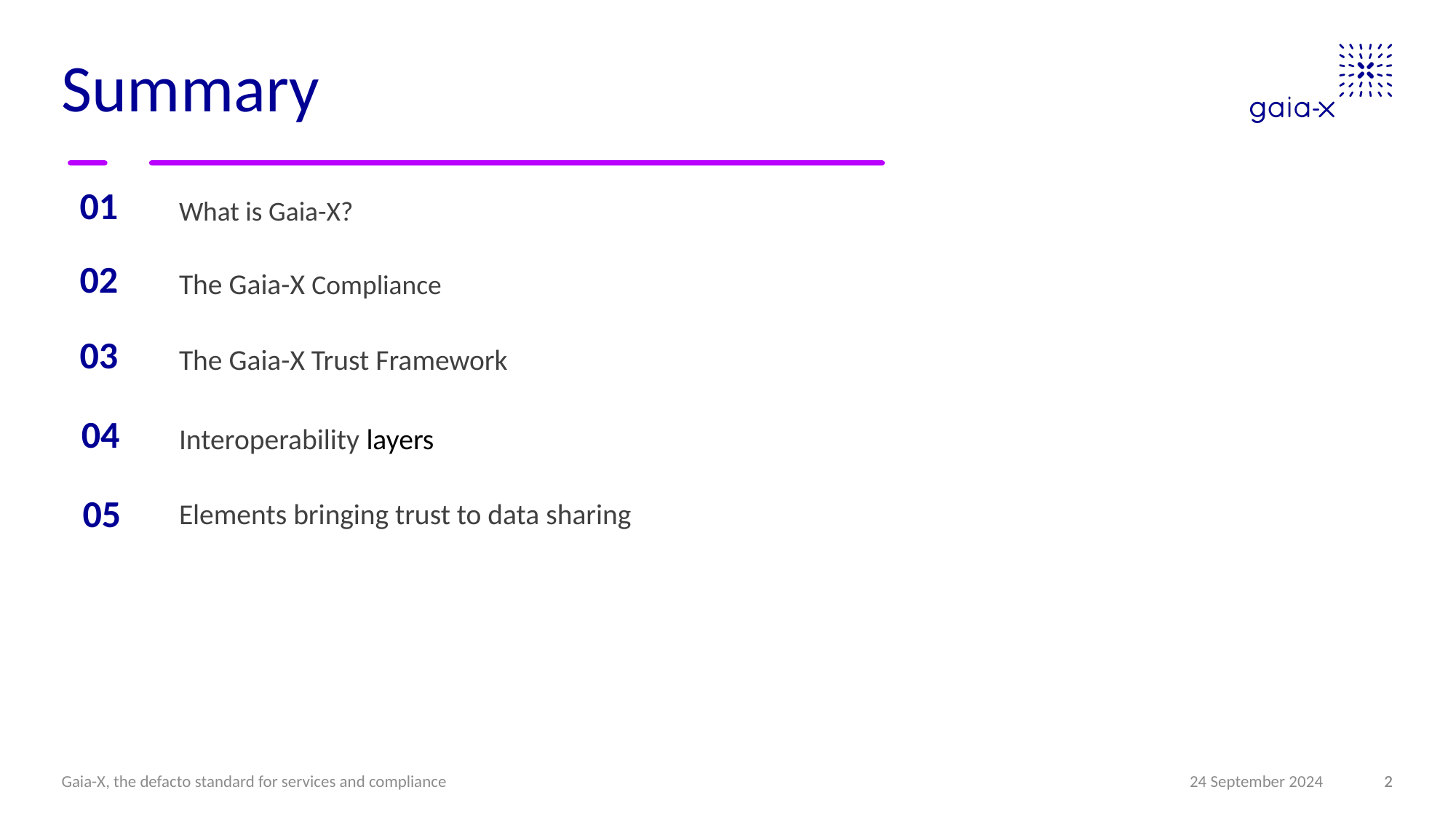

Summary
01

# What is Gaia-X?

02
The Gaia-X Compliance
03
The Gaia-X Trust Framework

04
Interoperability layers
Elements bringing trust to data sharing
05
Gaia-X, the defacto standard for services and compliance
24 September 2024
2
2